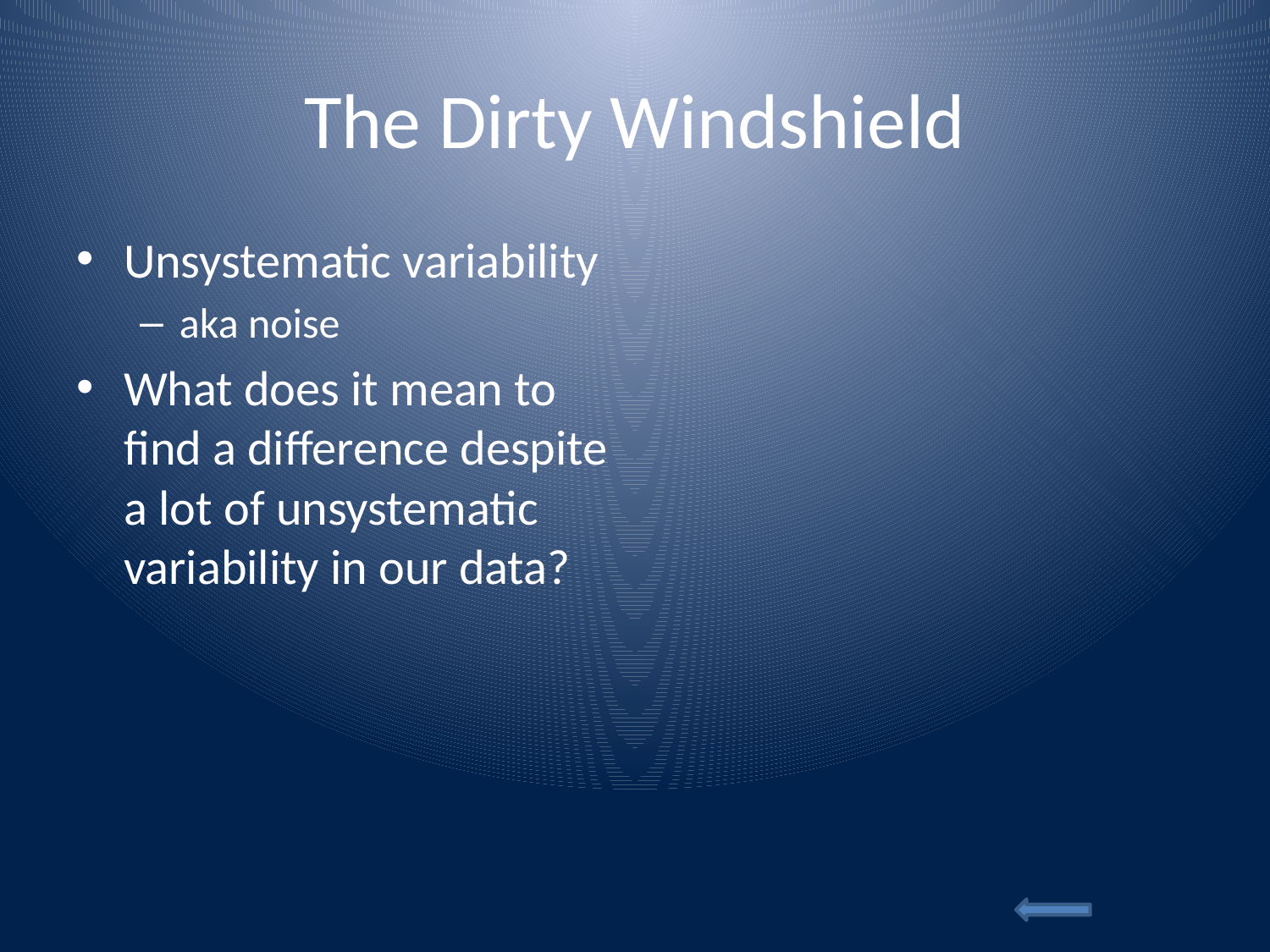

# The Dirty Windshield
Unsystematic variability
aka noise
What does it mean to find a difference despite a lot of unsystematic variability in our data?